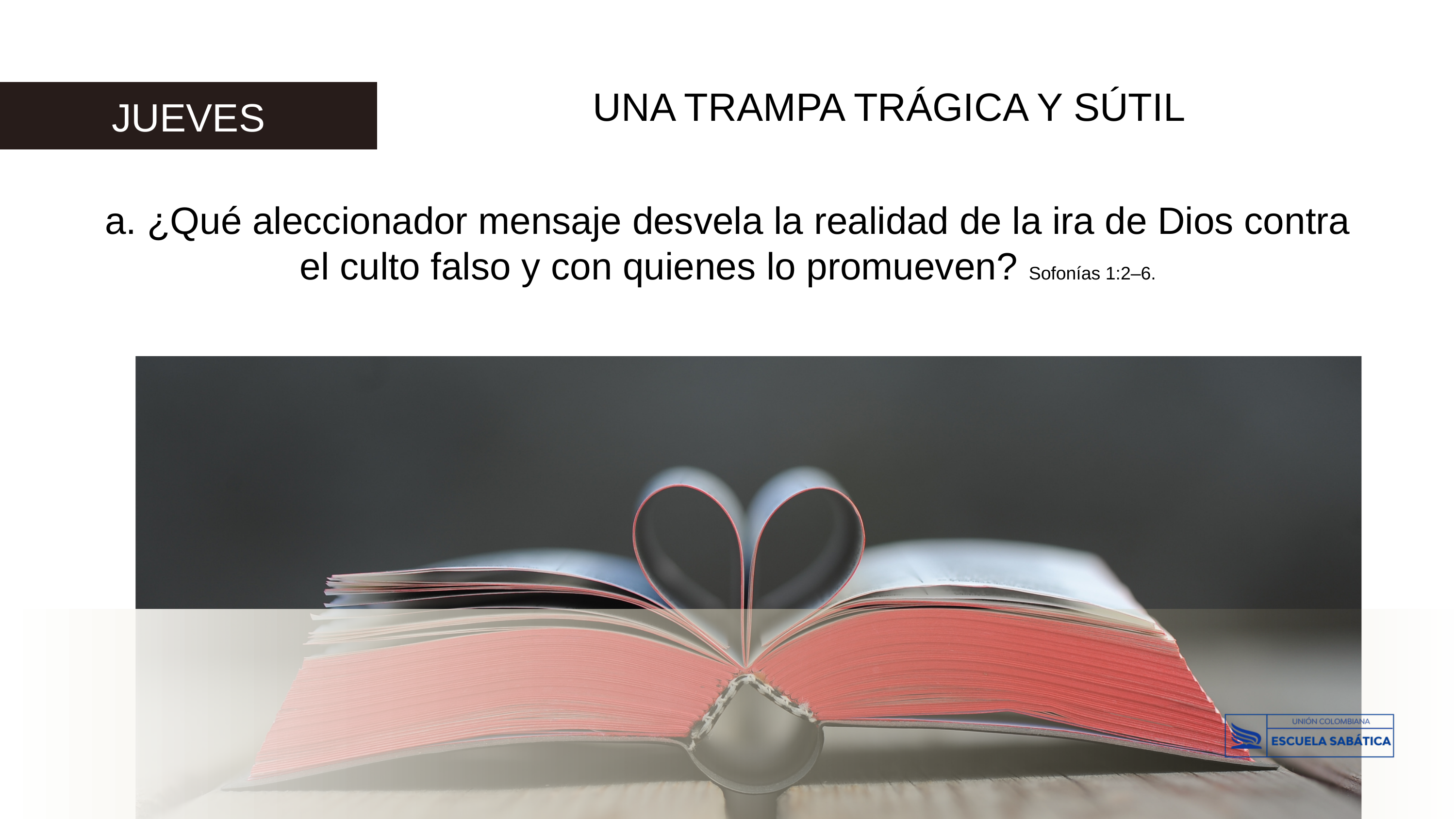

UNA TRAMPA TRÁGICA Y SÚTIL
JUEVES
a. ¿Qué aleccionador mensaje desvela la realidad de la ira de Dios contra el culto falso y con quienes lo promueven? Sofonías 1:2–6.